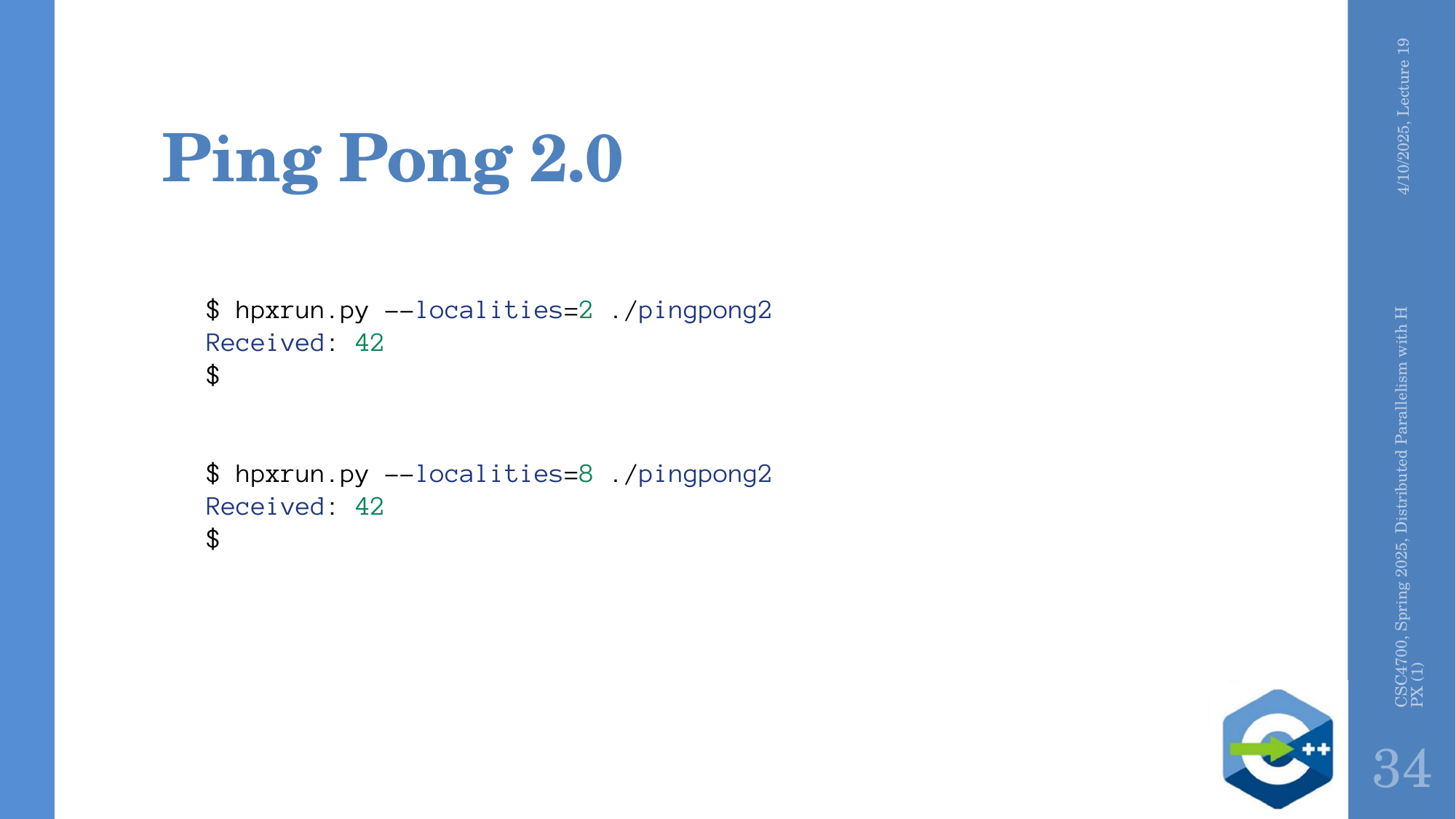

# Ping Pong 2.0
4/10/2025, Lecture 19
$ hpxrun.py --localities=2 ./pingpong2
Received: 42
$
$ hpxrun.py --localities=8 ./pingpong2
Received: 42
$
CSC4700, Spring 2025, Distributed Parallelism with HPX (1)
34